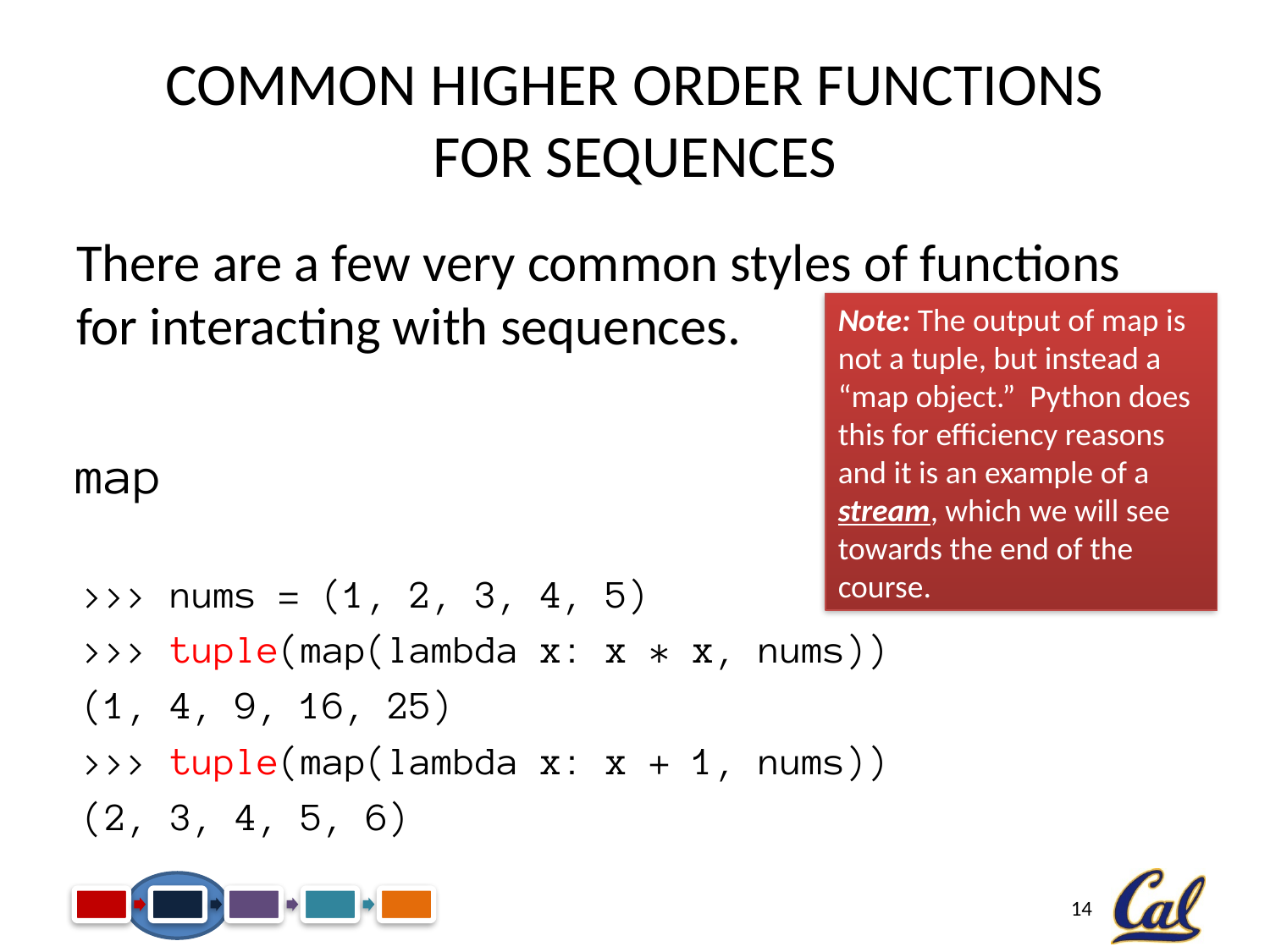

# Common Higher Order Functions For Sequences
There are a few very common styles of functions for interacting with sequences.

map

>>> nums = (1, 2, 3, 4, 5)
>>> tuple(map(lambda x: x * x, nums))
(1, 4, 9, 16, 25)
>>> tuple(map(lambda x: x + 1, nums))
(2, 3, 4, 5, 6)
Note: The output of map is not a tuple, but instead a “map object.”  Python does this for efficiency reasons and it is an example of a stream, which we will see towards the end of the course.